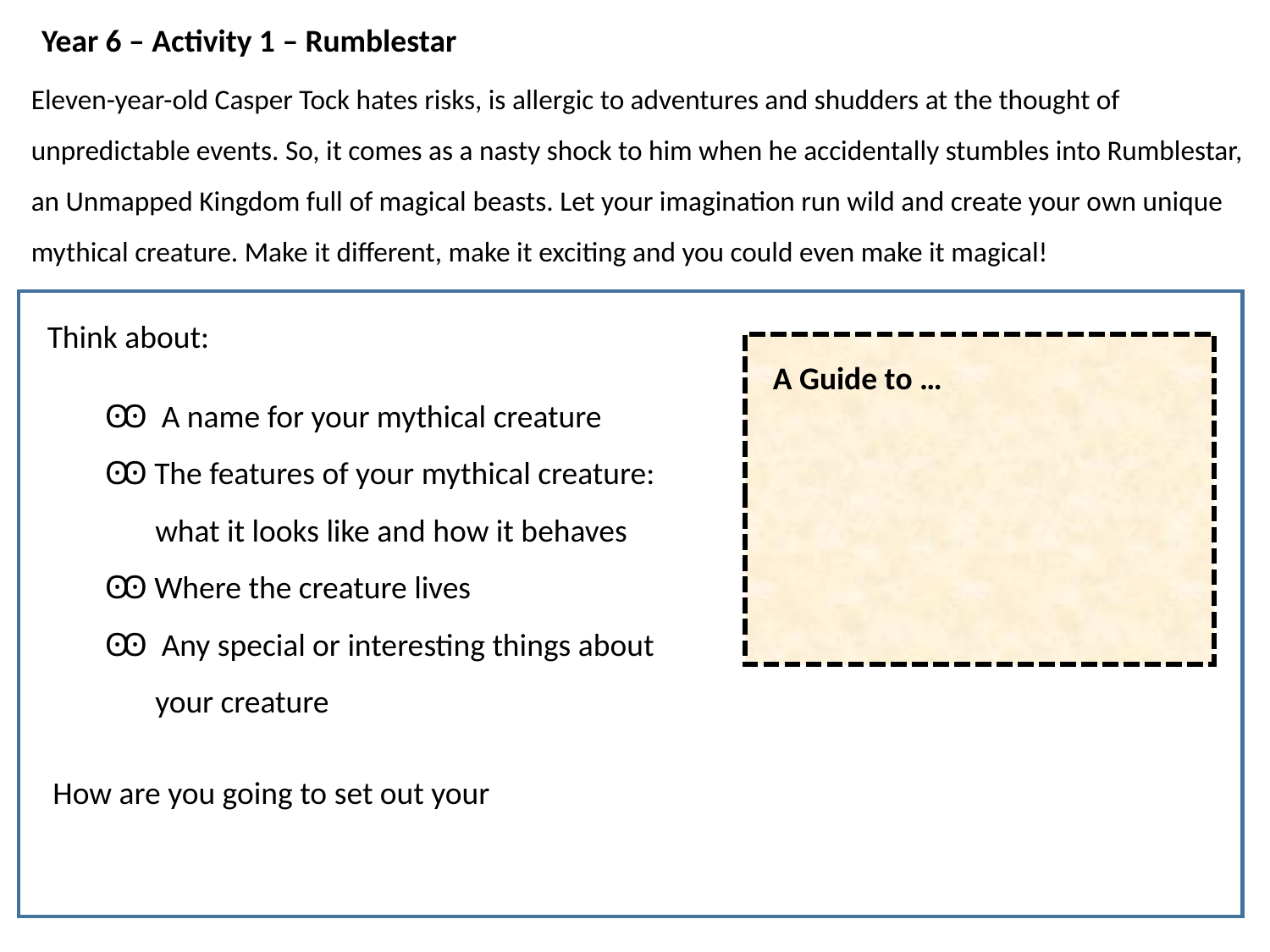

Year 6 – Activity 1 – Rumblestar
Eleven-year-old Casper Tock hates risks, is allergic to adventures and shudders at the thought of unpredictable events. So, it comes as a nasty shock to him when he accidentally stumbles into Rumblestar, an Unmapped Kingdom full of magical beasts. Let your imagination run wild and create your own unique mythical creature. Make it different, make it exciting and you could even make it magical!

Think about:

        Ꙭ  A name for your mythical creature
        Ꙭ The features of your mythical creature:
               what it looks like and how it behaves
        Ꙭ Where the creature lives
        Ꙭ  Any special or interesting things about
               your creature
A Guide to …
How are you going to set out your